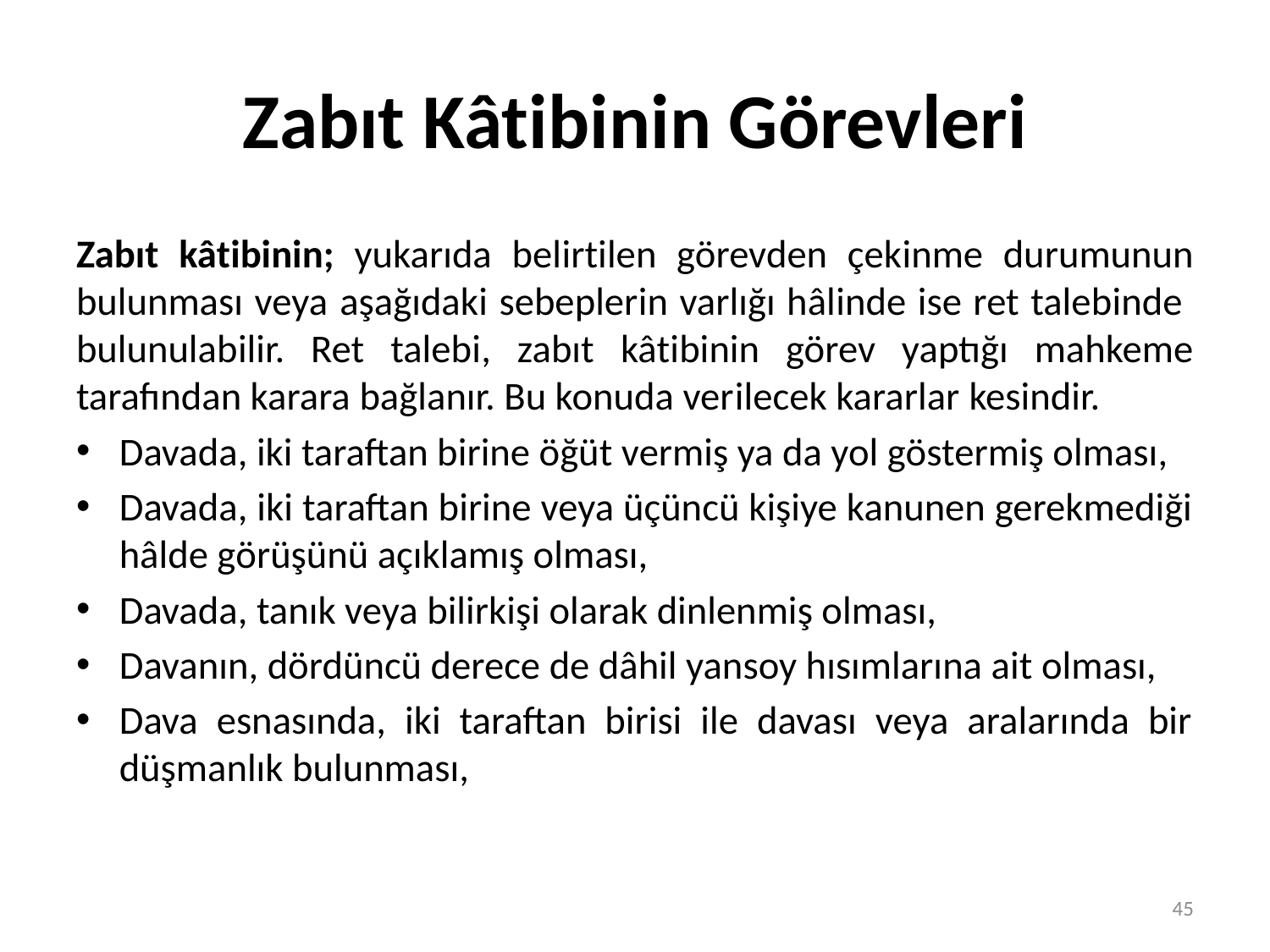

# Zabıt Kâtibinin Görevleri
Zabıt kâtibinin; yukarıda belirtilen görevden çekinme durumunun bulunması veya aşağıdaki sebeplerin varlığı hâlinde ise ret talebinde  bulunulabilir. Ret talebi, zabıt kâtibinin görev yaptığı mahkeme tarafından karara bağlanır. Bu konuda verilecek kararlar kesindir.
Davada, iki taraftan birine öğüt vermiş ya da yol göstermiş olması,
Davada, iki taraftan birine veya üçüncü kişiye kanunen gerekmediği hâlde görüşünü açıklamış olması,
Davada, tanık veya bilirkişi olarak dinlenmiş olması,
Davanın, dördüncü derece de dâhil yansoy hısımlarına ait olması,
Dava esnasında, iki taraftan birisi ile davası veya aralarında bir düşmanlık bulunması,
45